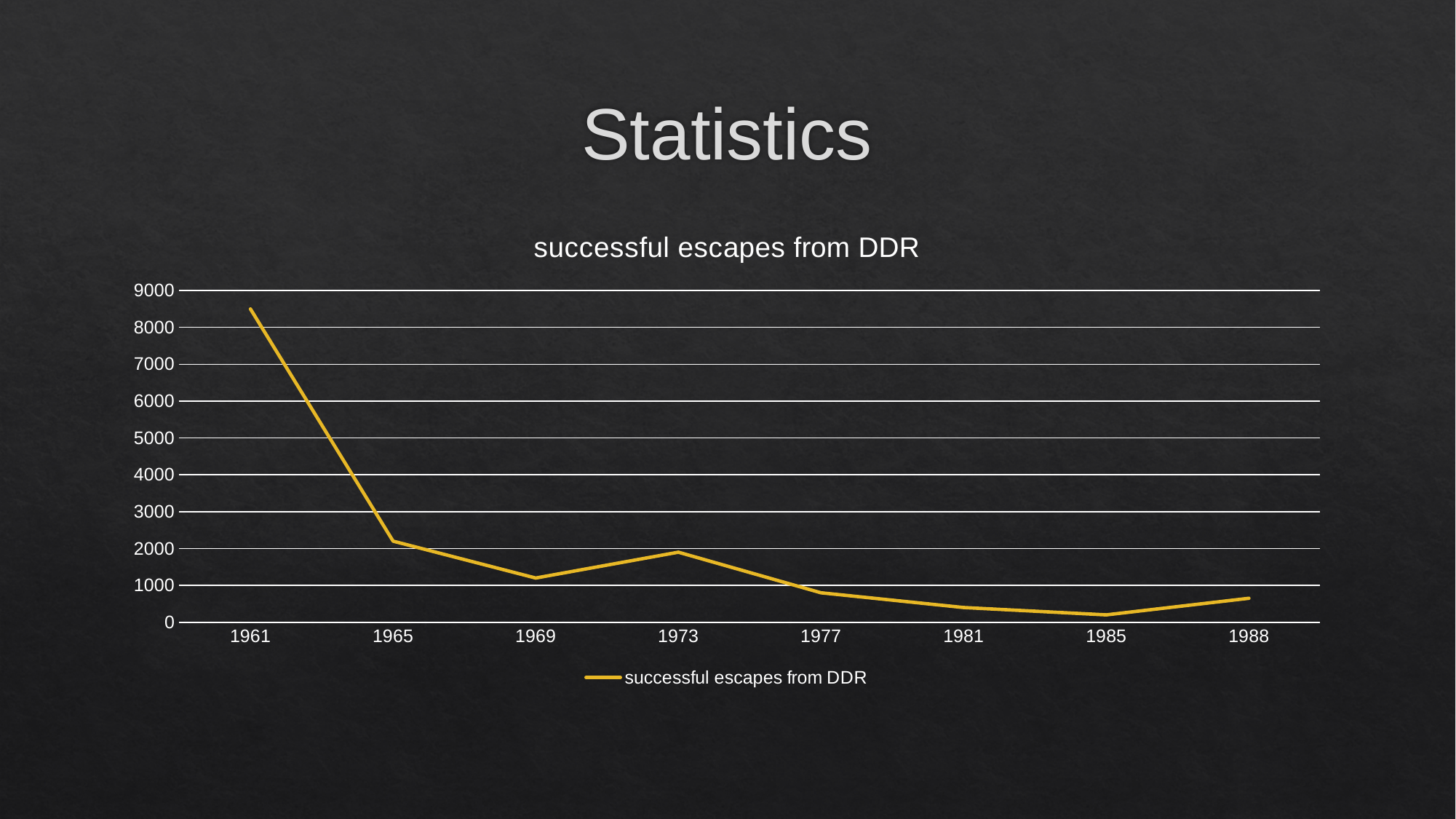

# Statistics

### Chart:

| Category | successful escapes from DDR |
|---|---|
| 1961 | 8500.0 |
| 1965 | 2200.0 |
| 1969 | 1200.0 |
| 1973 | 1900.0 |
| 1977 | 800.0 |
| 1981 | 400.0 |
| 1985 | 200.0 |
| 1988 | 650.0 |